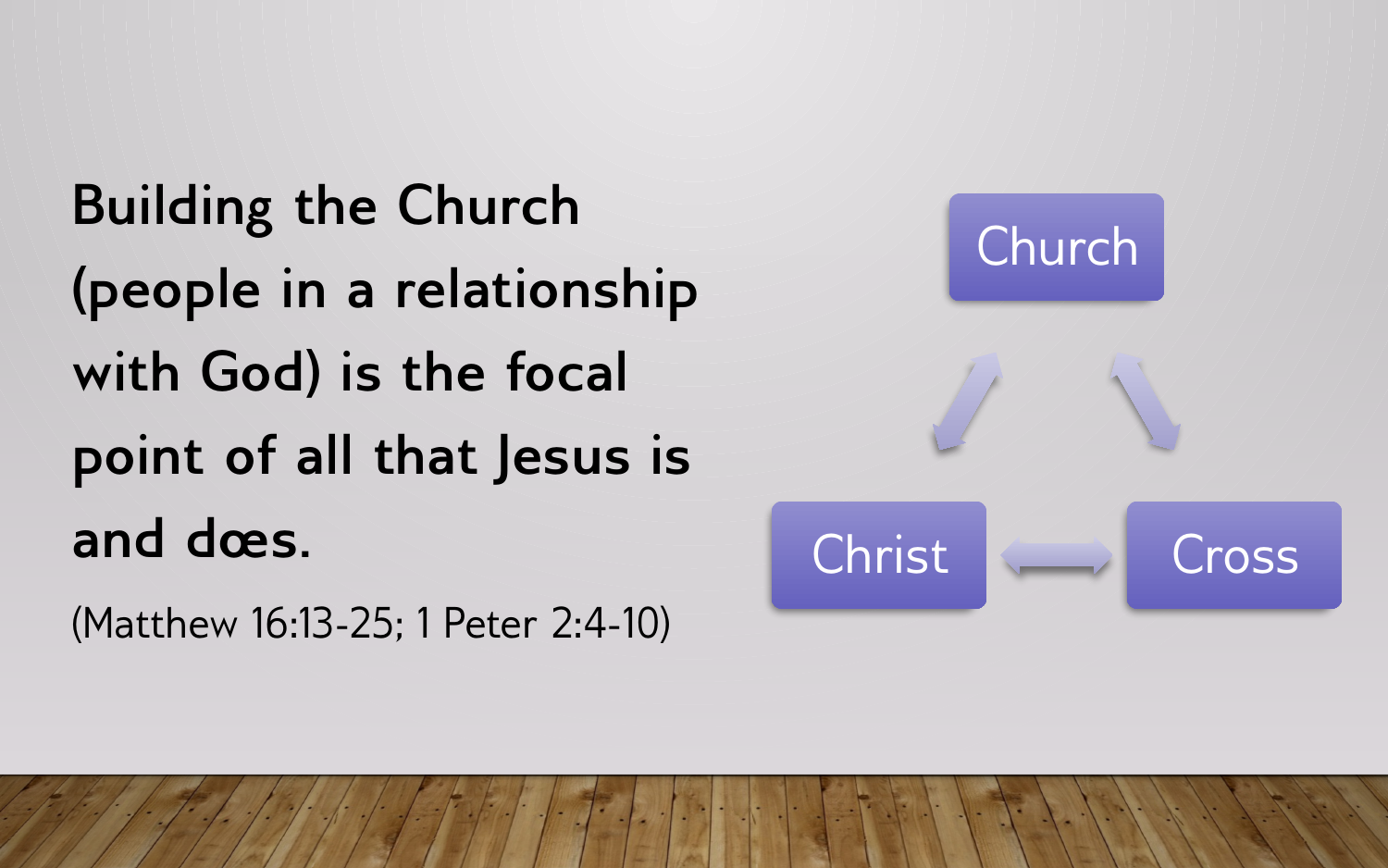

Church

Cross

Christ

Building the Church (people in a relationship with God) is the focal point of all that Jesus is and does.
(Matthew 16:13-25; 1 Peter 2:4-10)